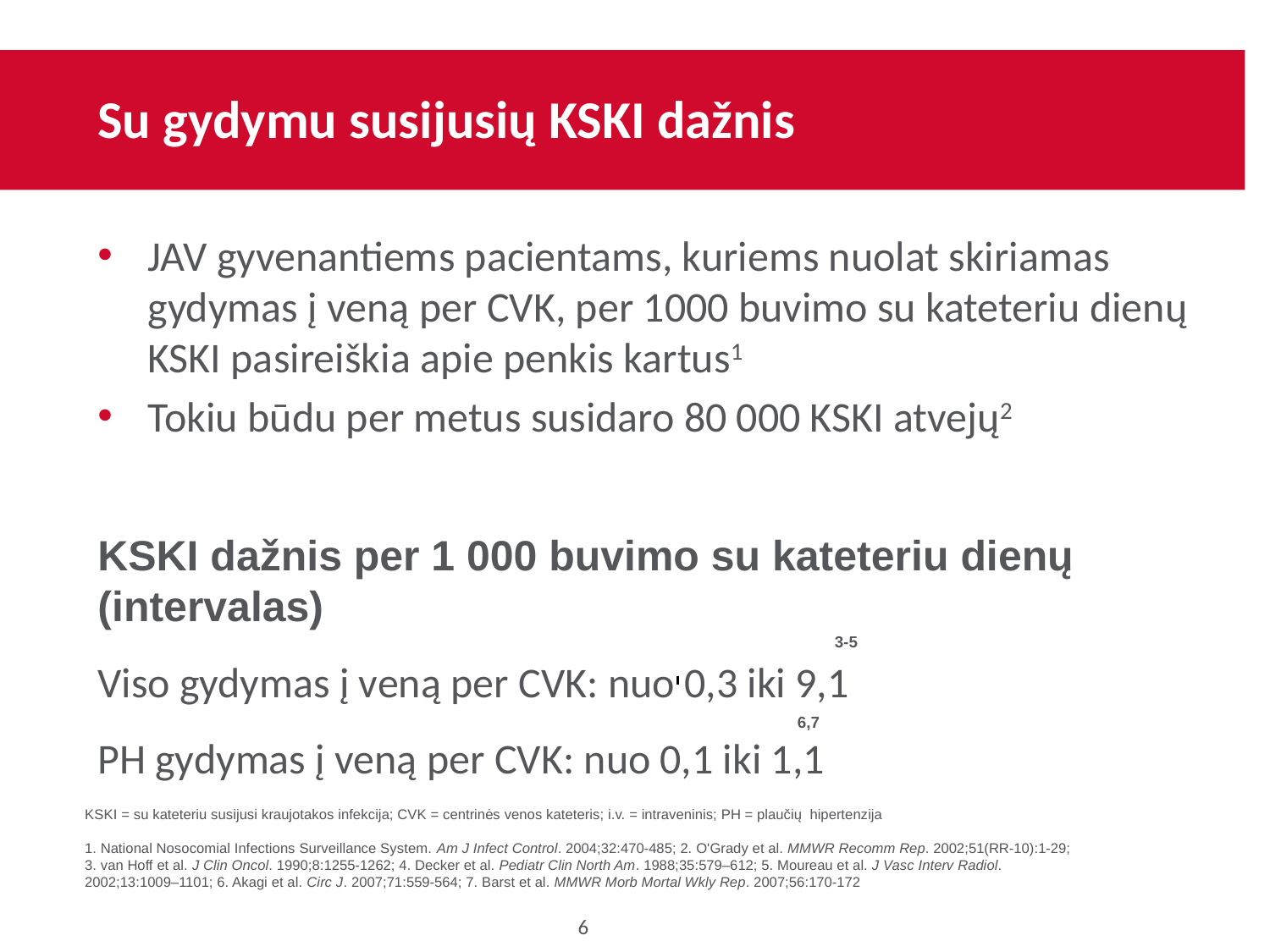

# Su gydymu susijusių KSKI dažnis
JAV gyvenantiems pacientams, kuriems nuolat skiriamas  gydymas į veną per CVK, per 1000 buvimo su kateteriu dienų KSKI pasireiškia apie penkis kartus1
Tokiu būdu per metus susidaro 80 000 KSKI atvejų2

KSKI dažnis per 1 000 buvimo su kateteriu dienų (intervalas)
Viso gydymas į veną per CVK: nuo 0,3 iki 9,1
PH gydymas į veną per CVK: nuo 0,1 iki 1,1

3-5
6,7
KSKI = su kateteriu susijusi kraujotakos infekcija; CVK = centrinės venos kateteris; i.v. = intraveninis; PH = plaučių  hipertenzija

1. National Nosocomial Infections Surveillance System. Am J Infect Control. 2004;32:470-485; 2. O'Grady et al. MMWR Recomm Rep. 2002;51(RR-10):1-29;
3. van Hoff et al. J Clin Oncol. 1990;8:1255-1262; 4. Decker et al. Pediatr Clin North Am. 1988;35:579–612; 5. Moureau et al. J Vasc Interv Radiol. 2002;13:1009–1101; 6. Akagi et al. Circ J. 2007;71:559-564; 7. Barst et al. MMWR Morb Mortal Wkly Rep. 2007;56:170-172